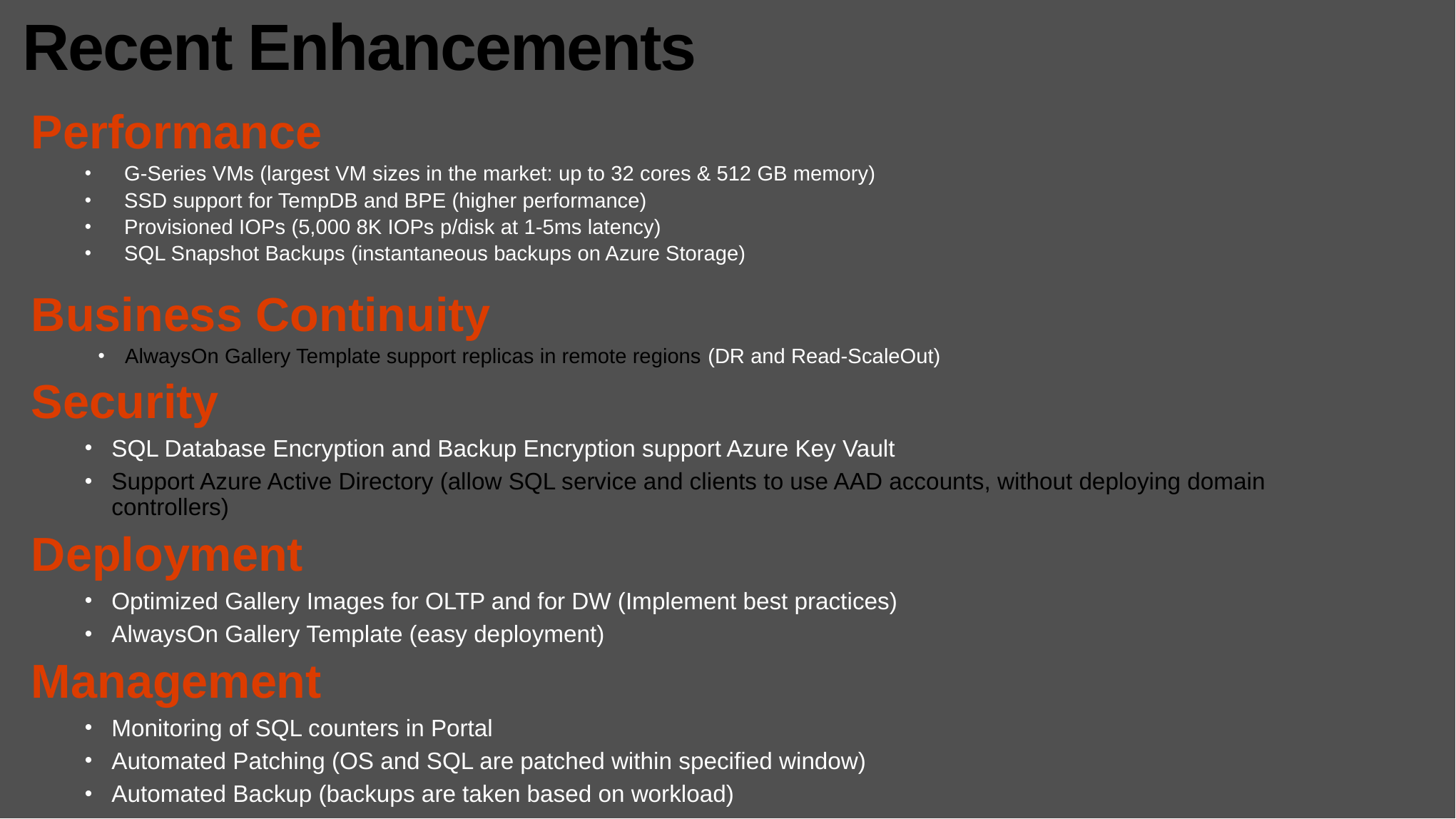

# Recent Enhancements
Performance
G-Series VMs (largest VM sizes in the market: up to 32 cores & 512 GB memory)
SSD support for TempDB and BPE (higher performance)
Provisioned IOPs (5,000 8K IOPs p/disk at 1-5ms latency)
SQL Snapshot Backups (instantaneous backups on Azure Storage)

Business Continuity
AlwaysOn Gallery Template support replicas in remote regions (DR and Read-ScaleOut)
Security
SQL Database Encryption and Backup Encryption support Azure Key Vault
Support Azure Active Directory (allow SQL service and clients to use AAD accounts, without deploying domain controllers)
Deployment
Optimized Gallery Images for OLTP and for DW (Implement best practices)
AlwaysOn Gallery Template (easy deployment)
Management
Monitoring of SQL counters in Portal
Automated Patching (OS and SQL are patched within specified window)
Automated Backup (backups are taken based on workload)